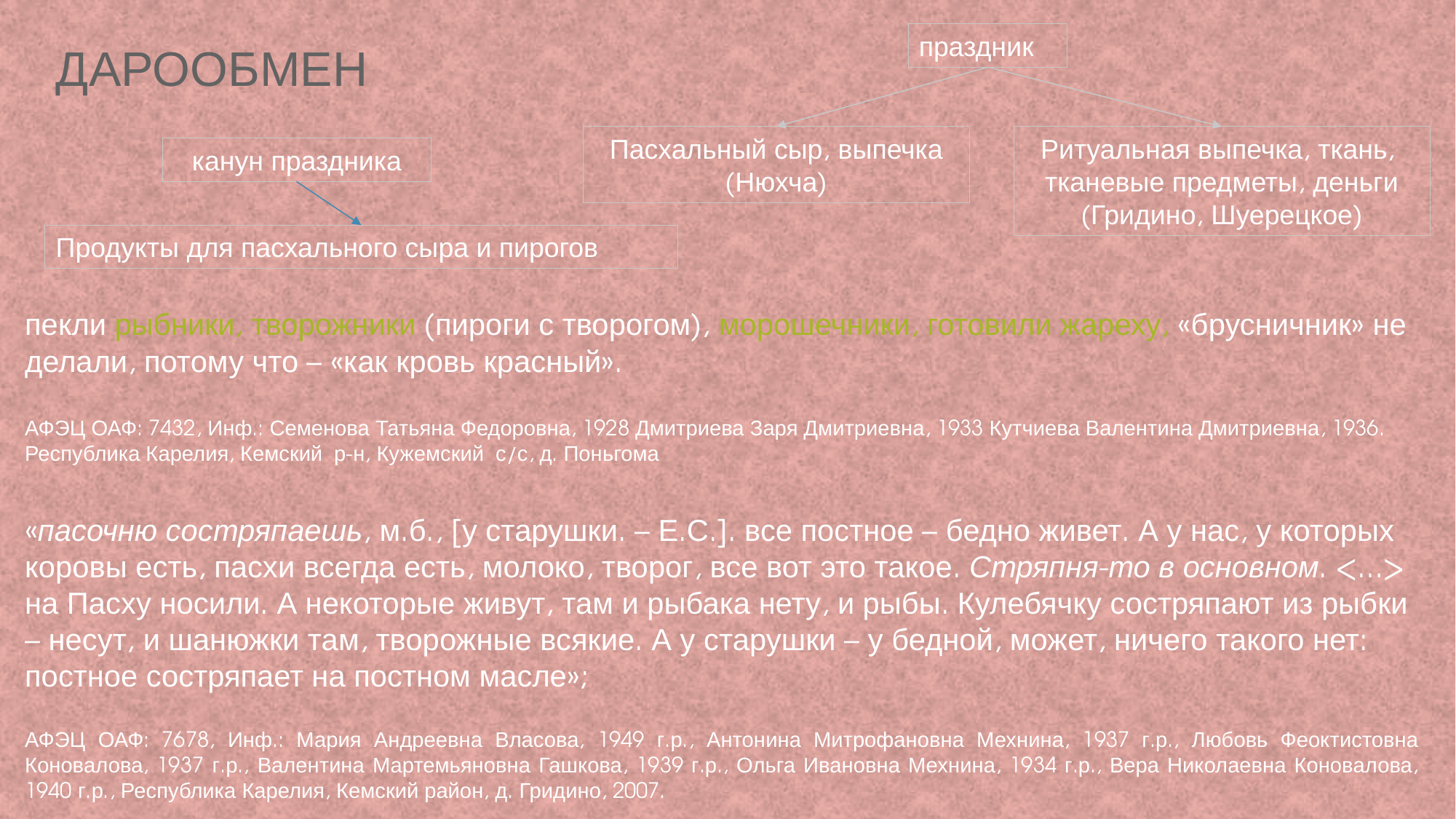

# Дарообмен
праздник
Пасхальный сыр, выпечка
(Нюхча)
Ритуальная выпечка, ткань,
тканевые предметы, деньги
(Гридино, Шуерецкое)
канун праздника
Продукты для пасхального сыра и пирогов
пекли рыбники, творожники (пироги с творогом), морошечники, готовили жареху, «брусничник» не делали, потому что – «как кровь красный».

АФЭЦ ОАФ: 7432, Инф.: Семенова Татьяна Федоровна, 1928 Дмитриева Заря Дмитриевна, 1933 Кутчиева Валентина Дмитриевна, 1936. Республика Карелия, Кемский  р-н, Кужемский  с/с, д. Поньгома

«пасочню состряпаешь, м.б., [у старушки. – Е.С.]. все постное – бедно живет. А у нас, у которых коровы есть, пасхи всегда есть, молоко, творог, все вот это такое. Стряпня-то в основном. <…> на Пасху носили. А некоторые живут, там и рыбака нету, и рыбы. Кулебячку состряпают из рыбки – несут, и шанюжки там, творожные всякие. А у старушки – у бедной, может, ничего такого нет: постное состряпает на постном масле»;

АФЭЦ ОАФ: 7678, Инф.: Мария Андреевна Власова, 1949 г.р., Антонина Митрофановна Мехнина, 1937 г.р., Любовь Феоктистовна Коновалова, 1937 г.р., Валентина Мартемьяновна Гашкова, 1939 г.р., Ольга Ивановна Мехнина, 1934 г.р., Вера Николаевна Коновалова, 1940 г.р., Республика Карелия, Кемский район, д. Гридино, 2007.